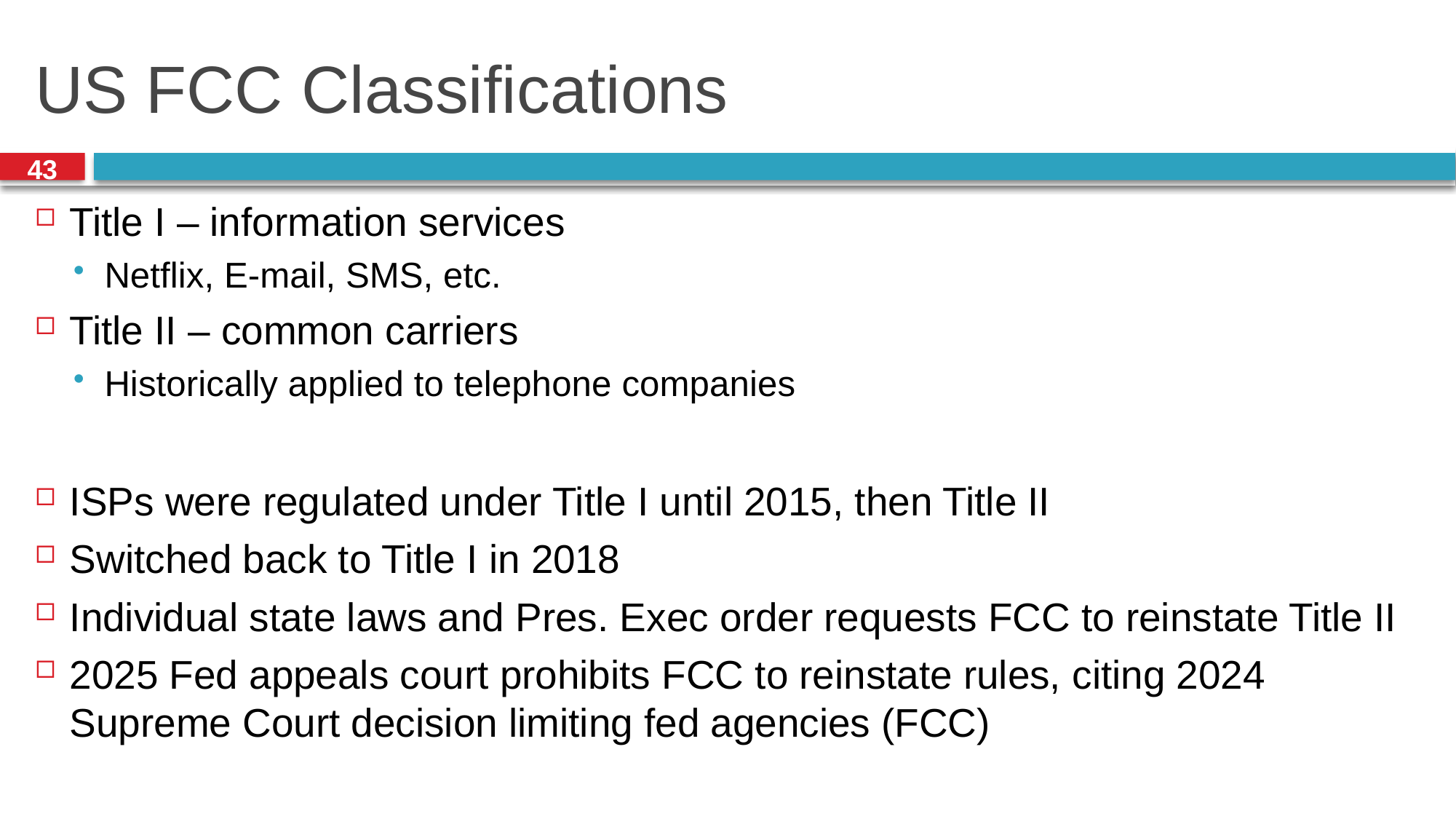

# US FCC Classifications
43
Title I – information services
Netflix, E-mail, SMS, etc.
Title II – common carriers
Historically applied to telephone companies

ISPs were regulated under Title I until 2015, then Title II
Switched back to Title I in 2018
Individual state laws and Pres. Exec order requests FCC to reinstate Title II
2025 Fed appeals court prohibits FCC to reinstate rules, citing 2024 Supreme Court decision limiting fed agencies (FCC)